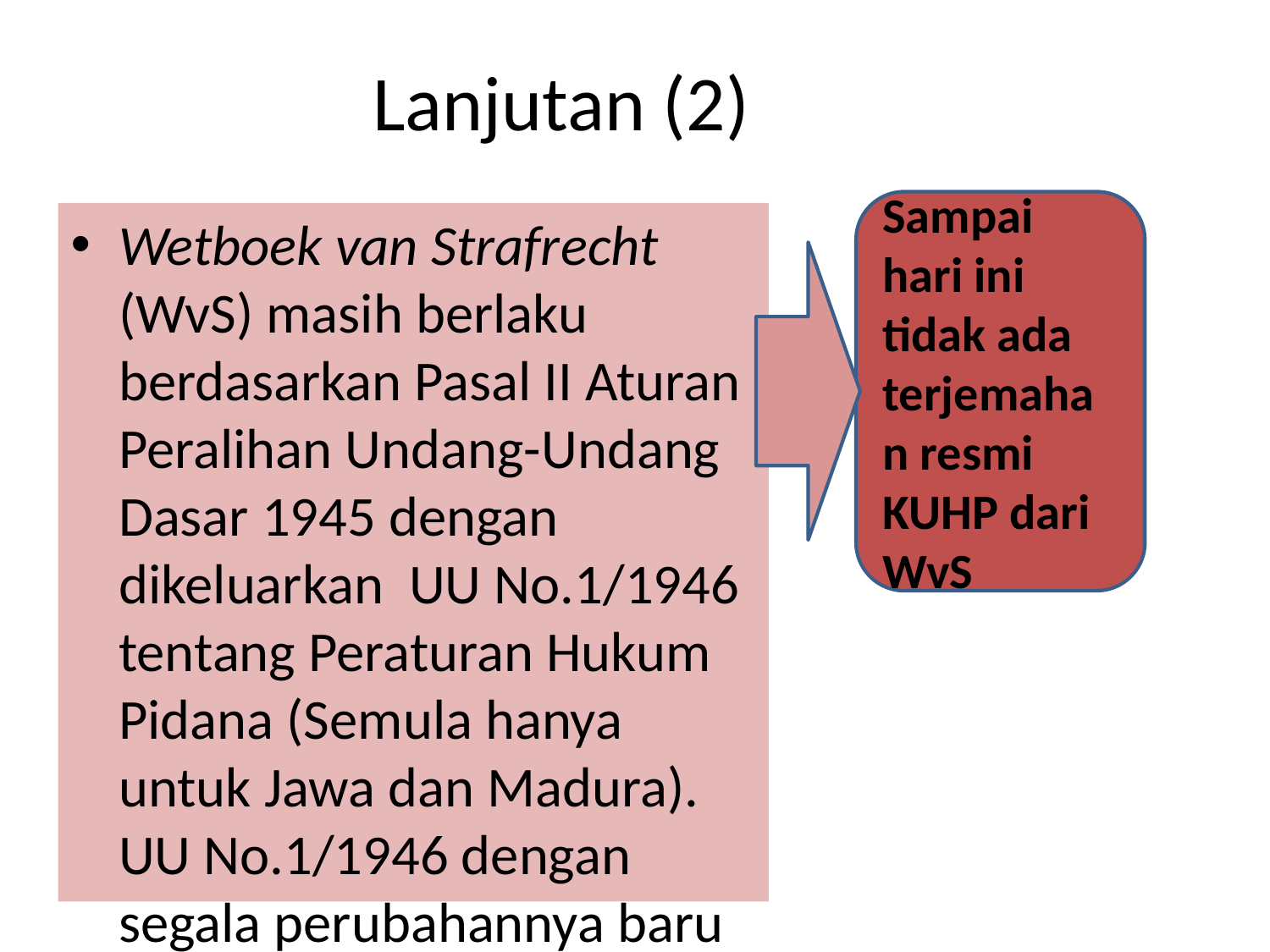

# Lanjutan (2)
Sampai hari ini tidak ada terjemahan resmi KUHP dari WvS
Wetboek van Strafrecht (WvS) masih berlaku berdasarkan Pasal II Aturan Peralihan Undang-Undang Dasar 1945 dengan dikeluarkan  UU No.1/1946 tentang Peraturan Hukum Pidana (Semula hanya untuk Jawa dan Madura). UU No.1/1946 dengan segala perubahannya baru diberlakukan ke seluruh Indonesia dengan UU No. 73/1958.